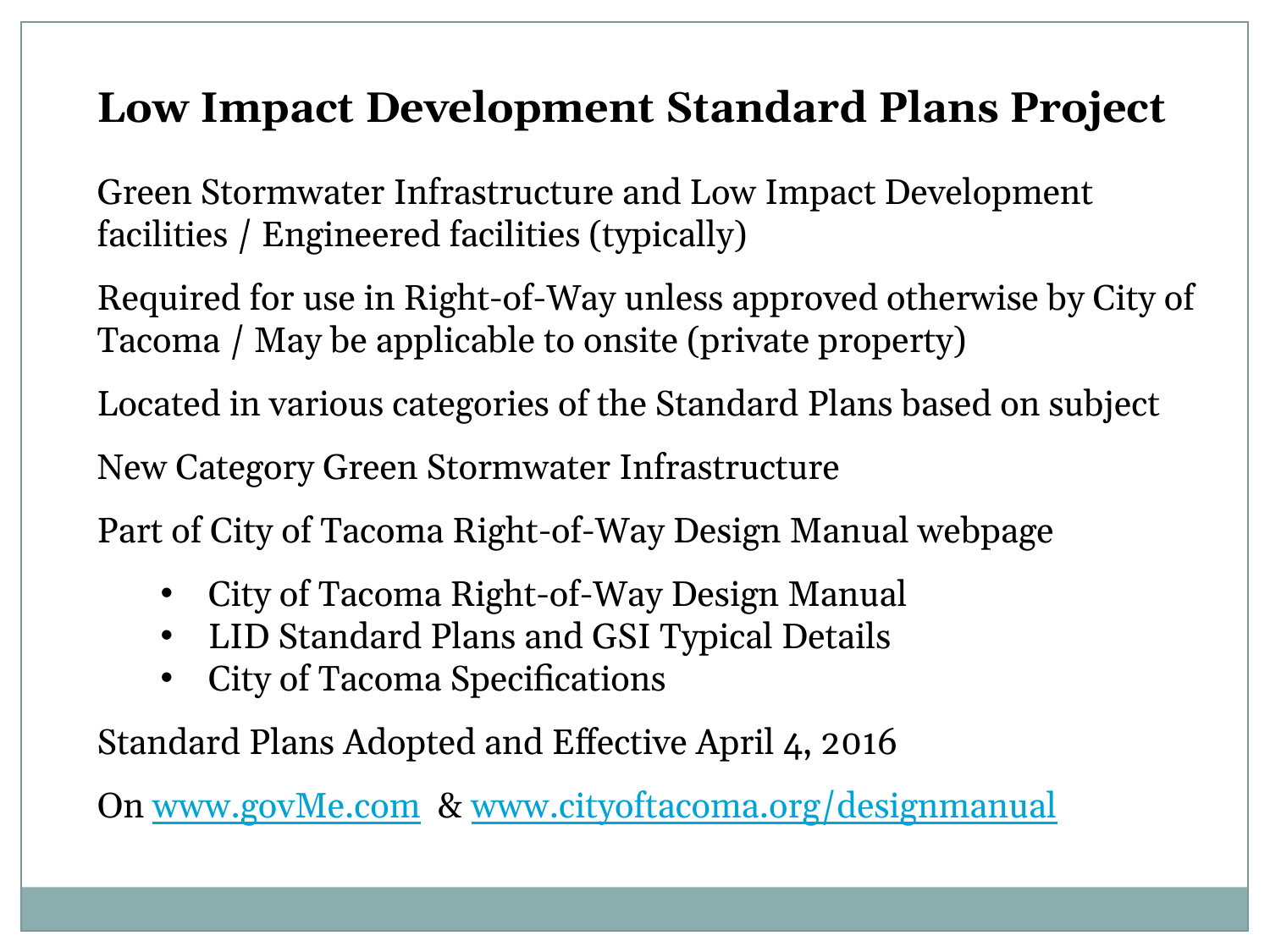

Low Impact Development Standard Plans Project

Green Stormwater Infrastructure and Low Impact Development facilities / Engineered facilities (typically)
Required for use in Right-of-Way unless approved otherwise by City of Tacoma / May be applicable to onsite (private property)
Located in various categories of the Standard Plans based on subject
New Category Green Stormwater Infrastructure
Part of City of Tacoma Right-of-Way Design Manual webpage
City of Tacoma Right-of-Way Design Manual
LID Standard Plans and GSI Typical Details
City of Tacoma Specifications
Standard Plans Adopted and Effective April 4, 2016
On www.govMe.com  & www.cityoftacoma.org/designmanual